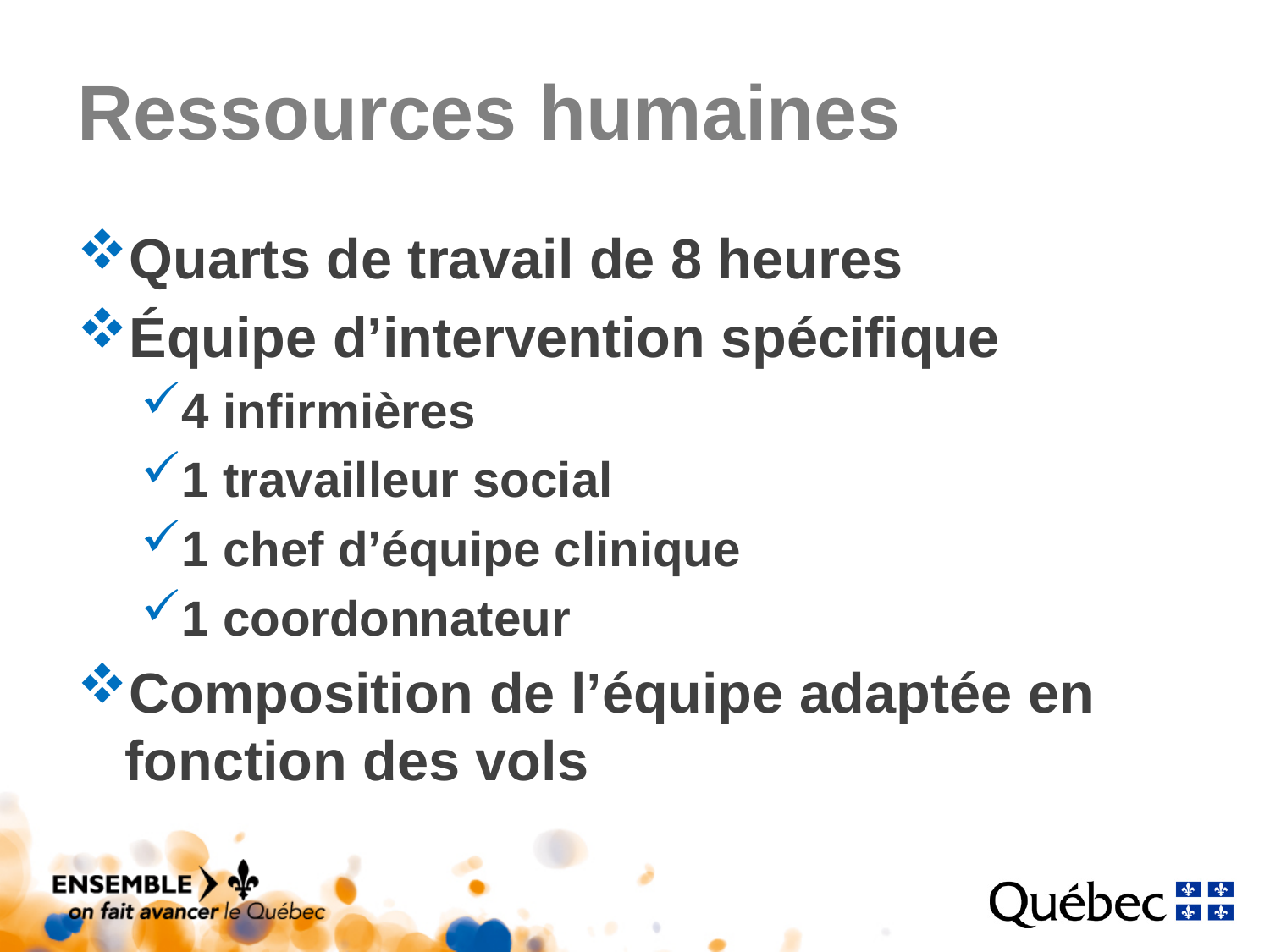

# Ressources humaines
Quarts de travail de 8 heures
Équipe d’intervention spécifique
4 infirmières
1 travailleur social
1 chef d’équipe clinique
1 coordonnateur
Composition de l’équipe adaptée en fonction des vols